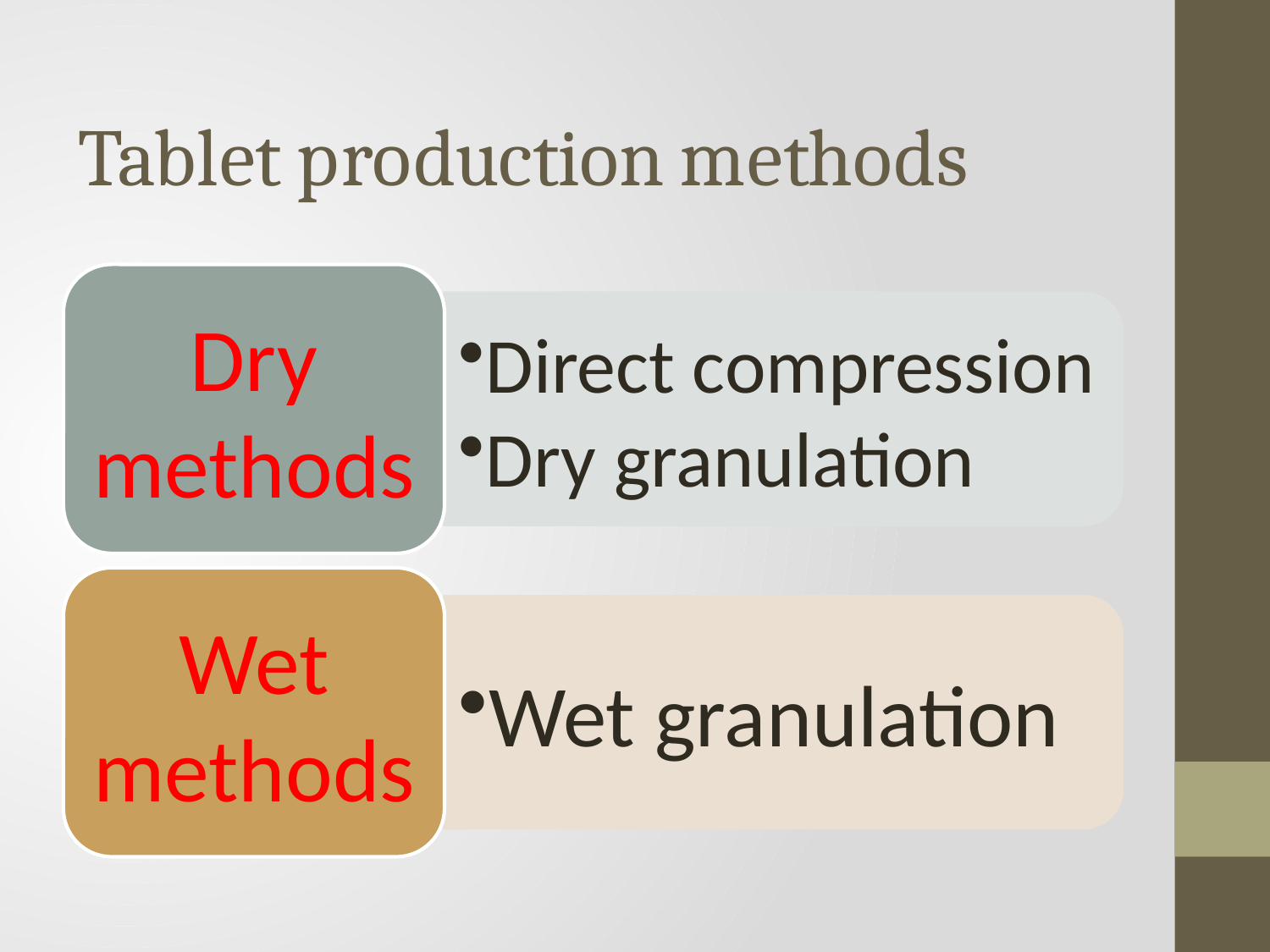

# Tablet production methods
Dry methods
Direct compression
Dry granulation
Wet granulation